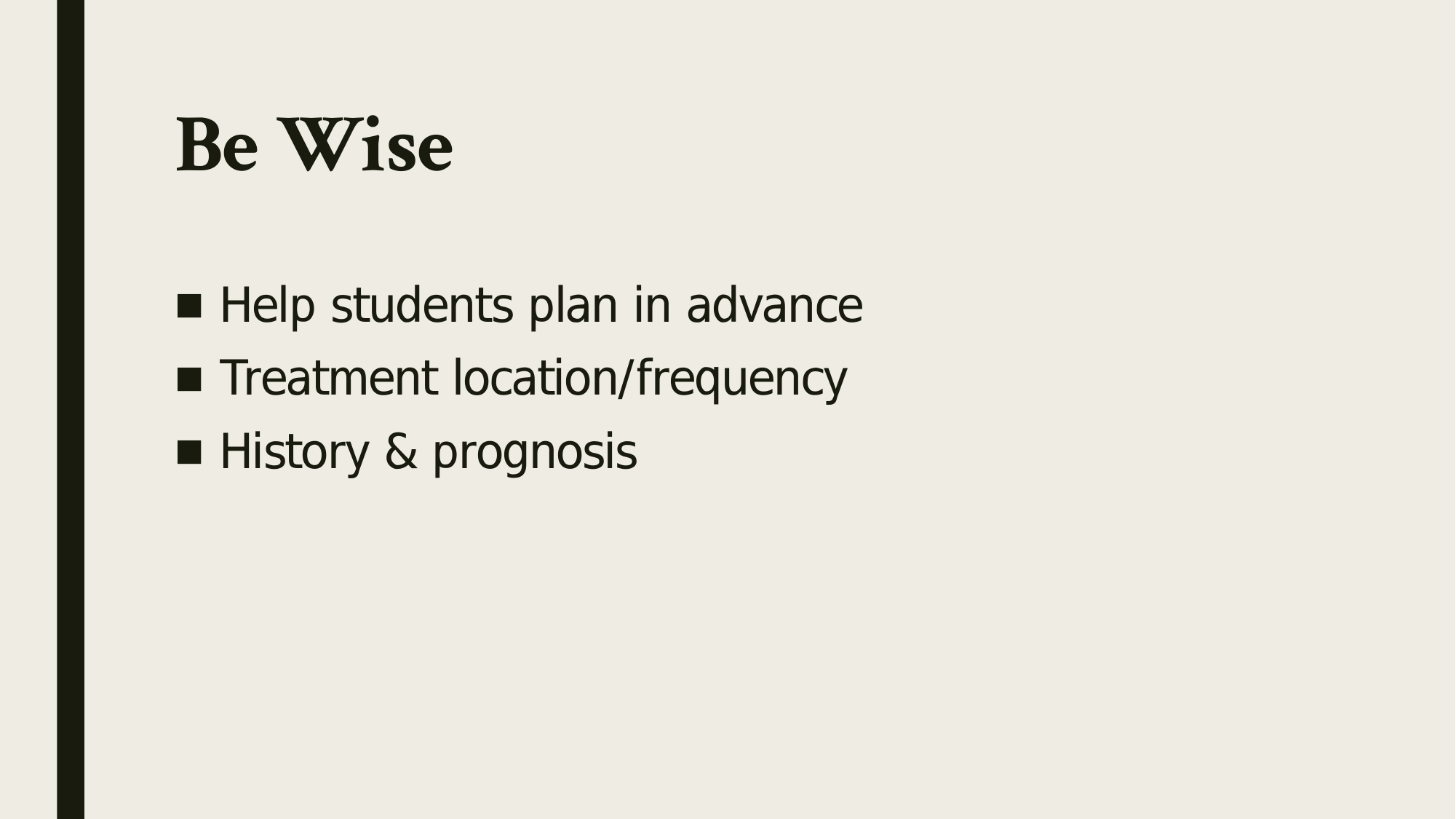

# Be Wise
Help students plan in advance
Treatment location/frequency
History & prognosis